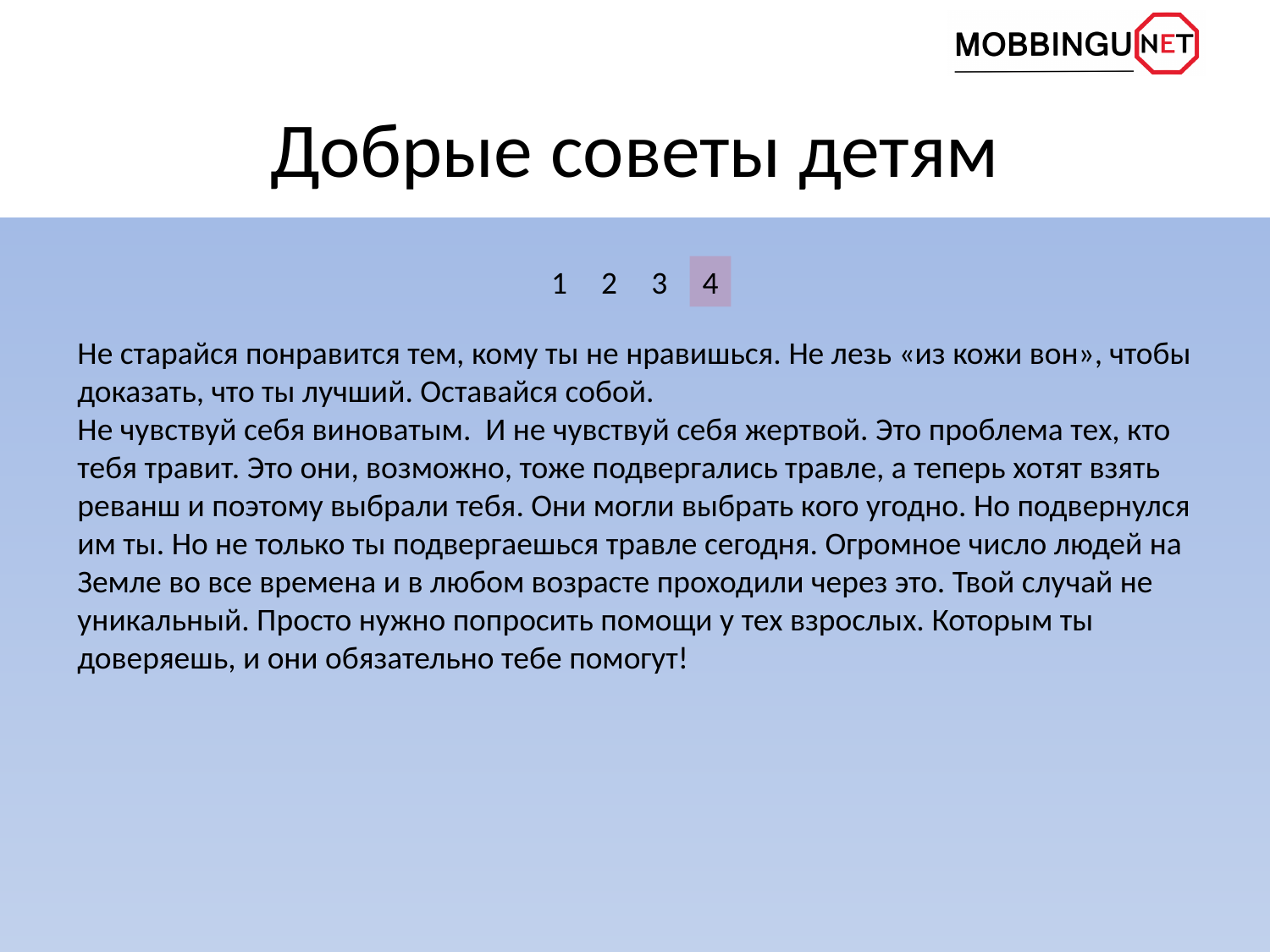

# Добрые советы детям
1
2
3
4
Не старайся понравится тем, кому ты не нравишься. Не лезь «из кожи вон», чтобы доказать, что ты лучший. Оставайся собой.
Не чувствуй себя виноватым.  И не чувствуй себя жертвой. Это проблема тех, кто тебя травит. Это они, возможно, тоже подвергались травле, а теперь хотят взять реванш и поэтому выбрали тебя. Они могли выбрать кого угодно. Но подвернулся им ты. Но не только ты подвергаешься травле сегодня. Огромное число людей на Земле во все времена и в любом возрасте проходили через это. Твой случай не уникальный. Просто нужно попросить помощи у тех взрослых. Которым ты доверяешь, и они обязательно тебе помогут!